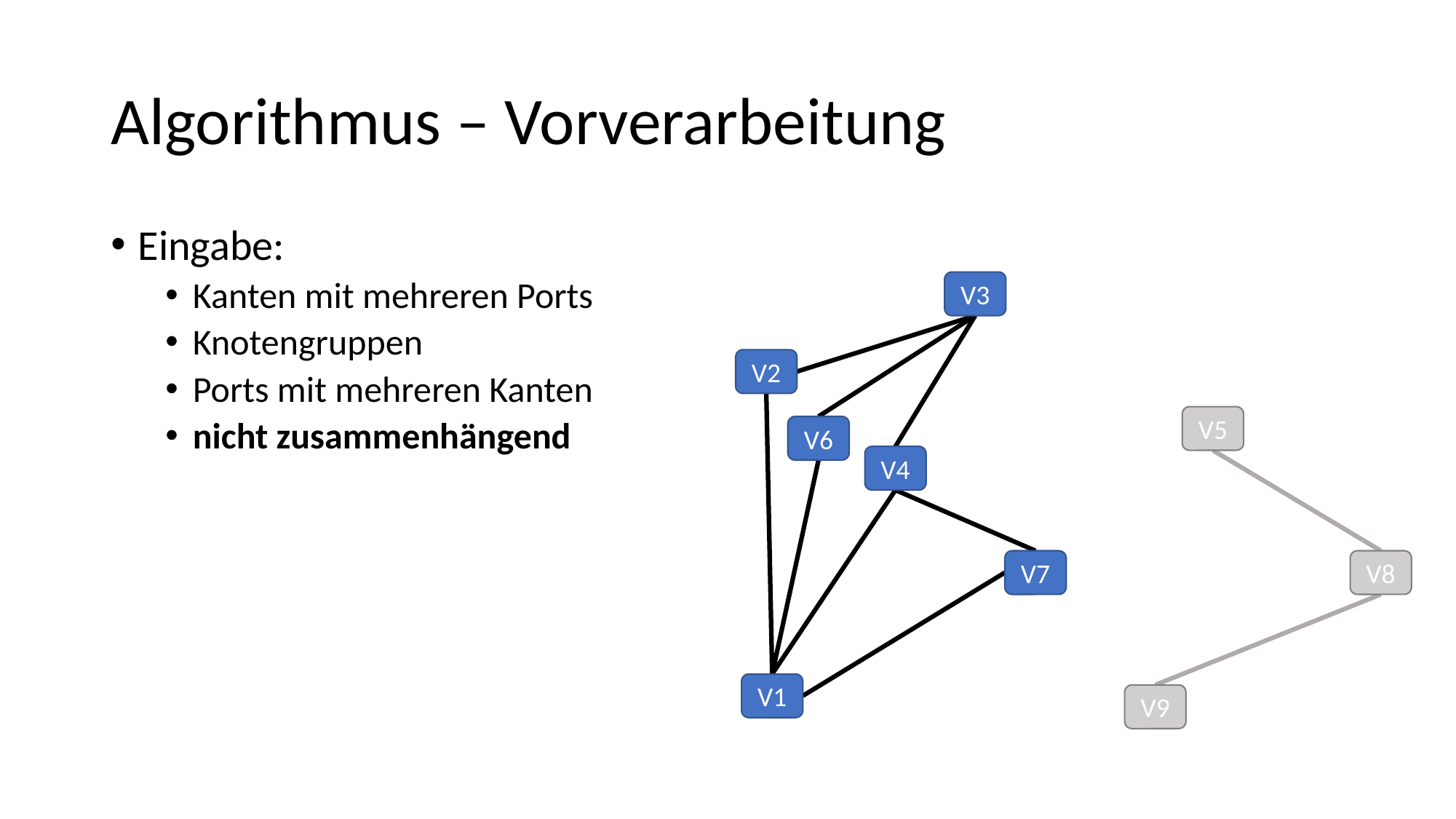

# Algorithmus – Vorverarbeitung
Eingabe:
Kanten mit mehreren Ports
Knotengruppen
Ports mit mehreren Kanten
nicht zusammenhängend
V3
V2
V5
V6
V4
V7
V8
V1
V9
56